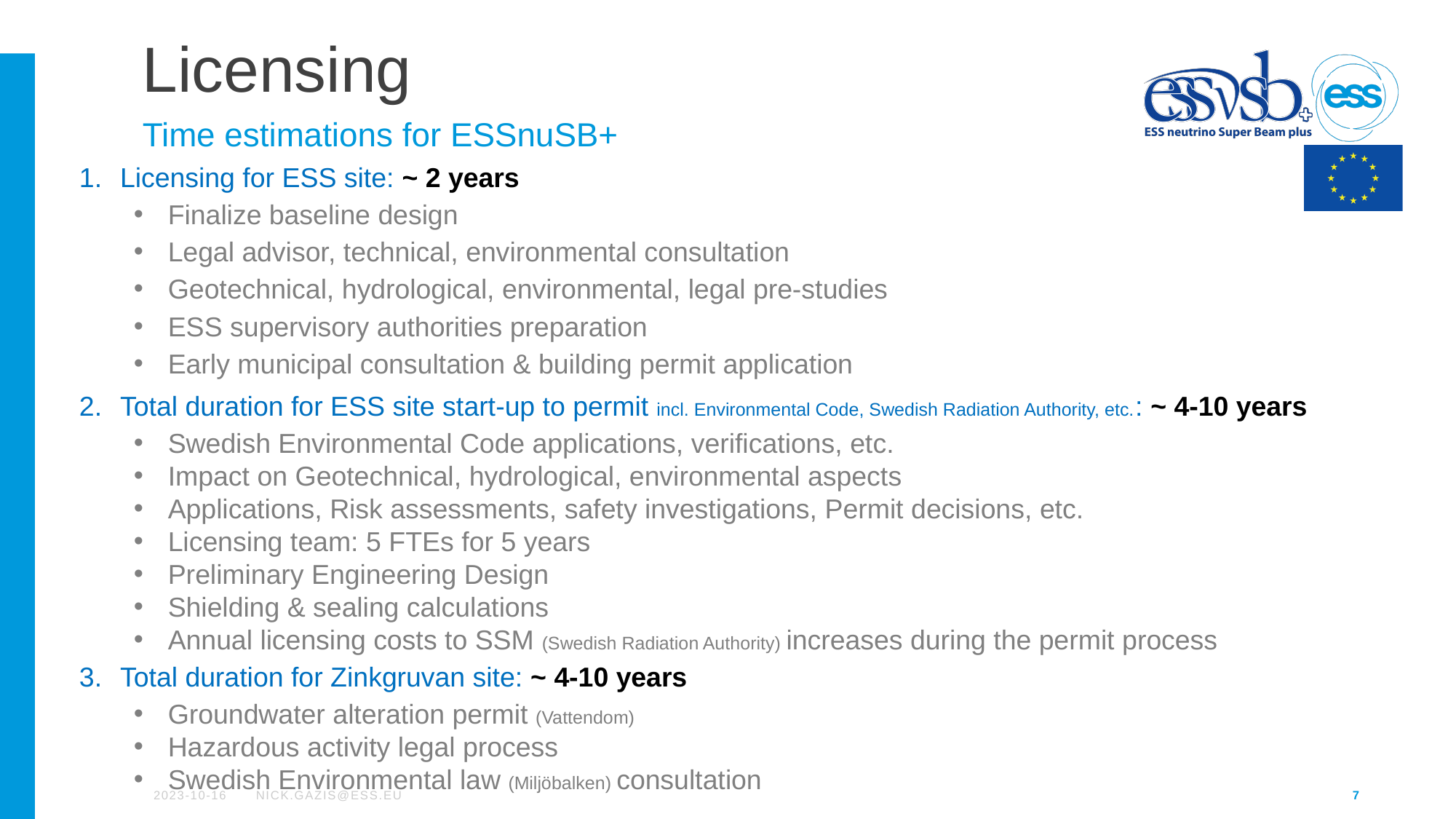

# Licensing
Time estimations for ESSnuSB+
Licensing for ESS site: ~ 2 years
Finalize baseline design
Legal advisor, technical, environmental consultation
Geotechnical, hydrological, environmental, legal pre-studies
ESS supervisory authorities preparation
Early municipal consultation & building permit application
Total duration for ESS site start-up to permit incl. Environmental Code, Swedish Radiation Authority, etc.: ~ 4-10 years
Swedish Environmental Code applications, verifications, etc.
Impact on Geotechnical, hydrological, environmental aspects
Applications, Risk assessments, safety investigations, Permit decisions, etc.
Licensing team: 5 FTEs for 5 years
Preliminary Engineering Design
Shielding & sealing calculations
Annual licensing costs to SSM (Swedish Radiation Authority) increases during the permit process
Total duration for Zinkgruvan site: ~ 4-10 years
Groundwater alteration permit (Vattendom)
Hazardous activity legal process
Swedish Environmental law (Miljöbalken) consultation
2023-10-16
nick.gazis@ess.eu
7